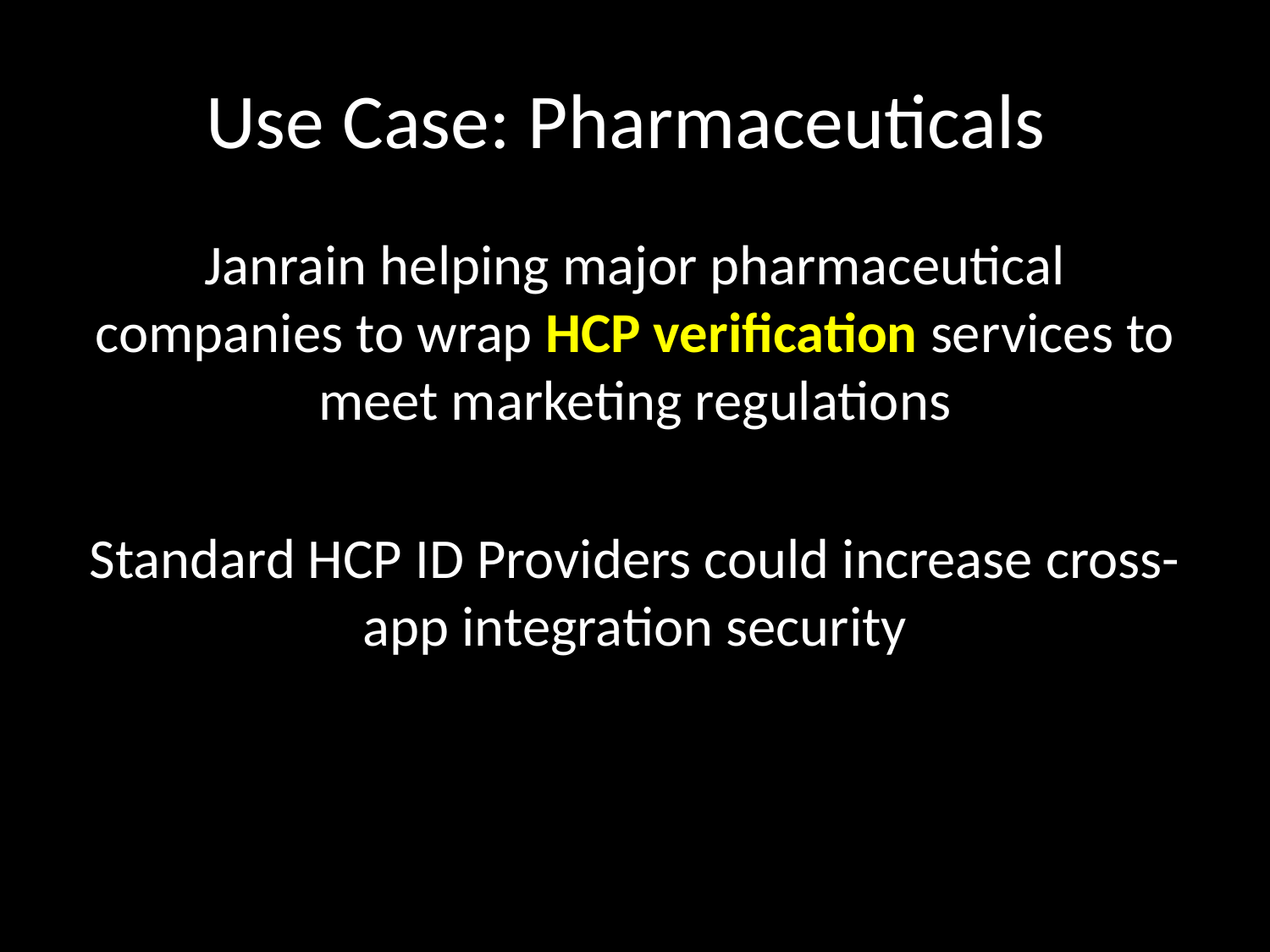

# Use Case: Pharmaceuticals
Janrain helping major pharmaceutical companies to wrap HCP verification services to meet marketing regulations

Standard HCP ID Providers could increase cross-app integration security